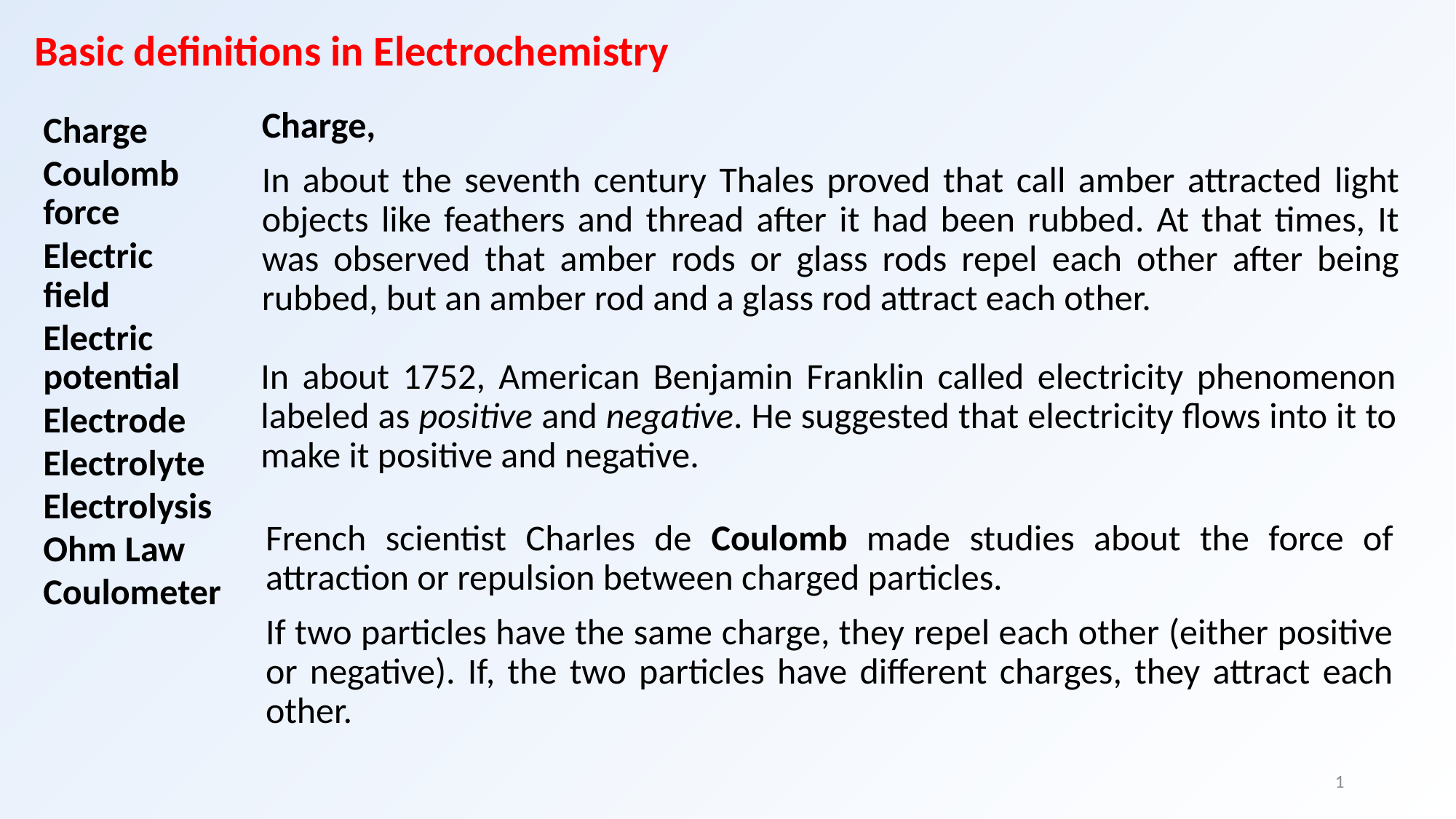

Basic definitions in Electrochemistry

Charge,
In about the seventh century Thales proved that call amber attracted light objects like feathers and thread after it had been rubbed. At that times, It was observed that amber rods or glass rods repel each other after being rubbed, but an amber rod and a glass rod attract each other.
Charge
Coulomb force
Electric field
Electric potential
Electrode
Electrolyte
Electrolysis
Ohm Law
Coulometer

In about 1752, American Benjamin Franklin called electricity phenomenon labeled as positive and negative. He suggested that electricity flows into it to make it positive and negative.

French scientist Charles de Coulomb made studies about the force of attraction or repulsion between charged particles.
If two particles have the same charge, they repel each other (either positive or negative). If, the two particles have different charges, they attract each other.

1